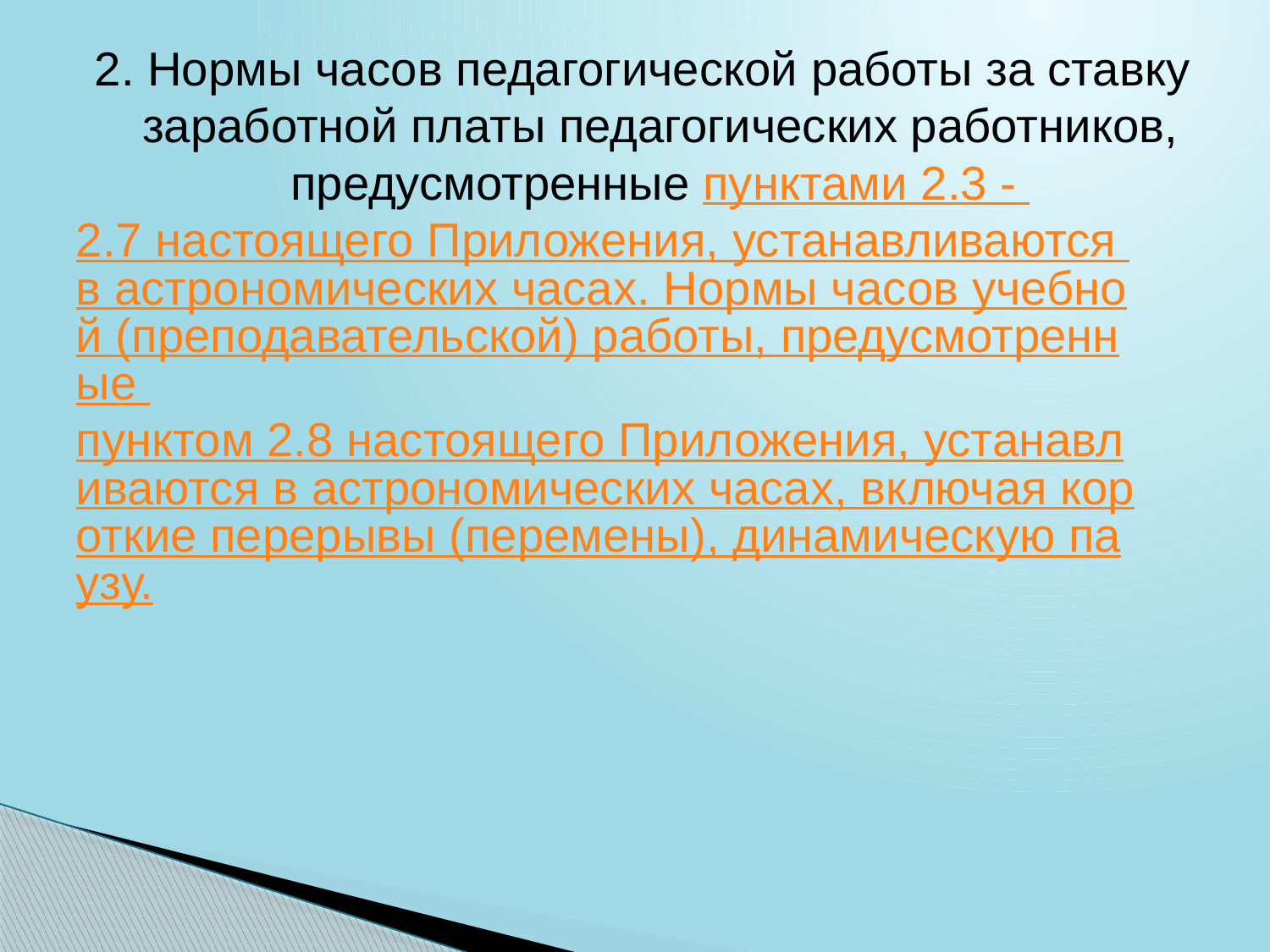

2. Нормы часов педагогической работы за ставку заработной платы педагогических работников, предусмотренные пунктами 2.3 - 2.7 настоящего Приложения, устанавливаются в астрономических часах. Нормы часов учебной (преподавательской) работы, предусмотренные пунктом 2.8 настоящего Приложения, устанавливаются в астрономических часах, включая короткие перерывы (перемены), динамическую паузу.